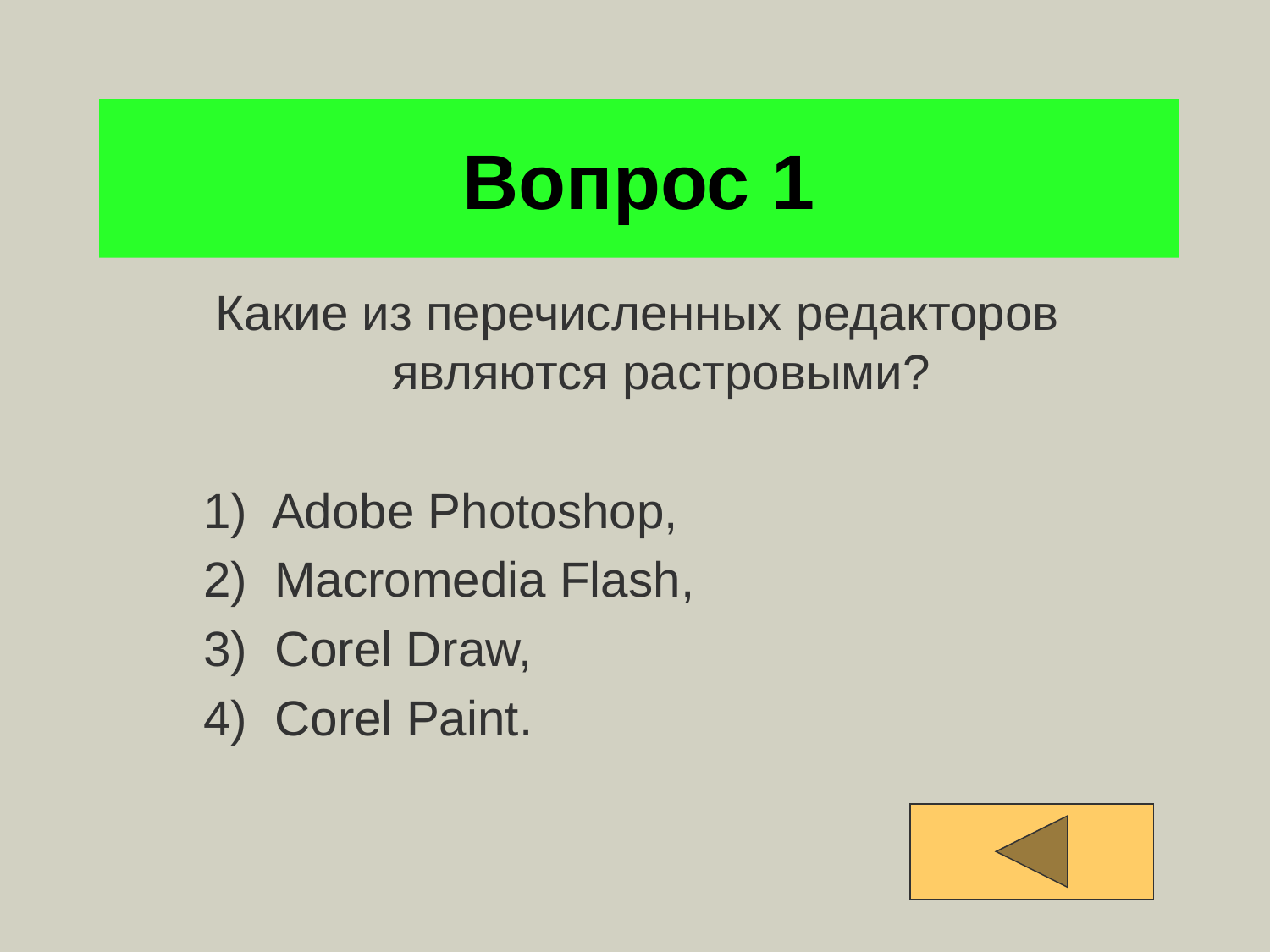

# Вопрос 1
Какие из перечисленных редакторов являются растровыми?

1)  Adobe Photoshop,
2)  Macromedia Flash,
3)  Corel Draw,
4)  Corel Paint.